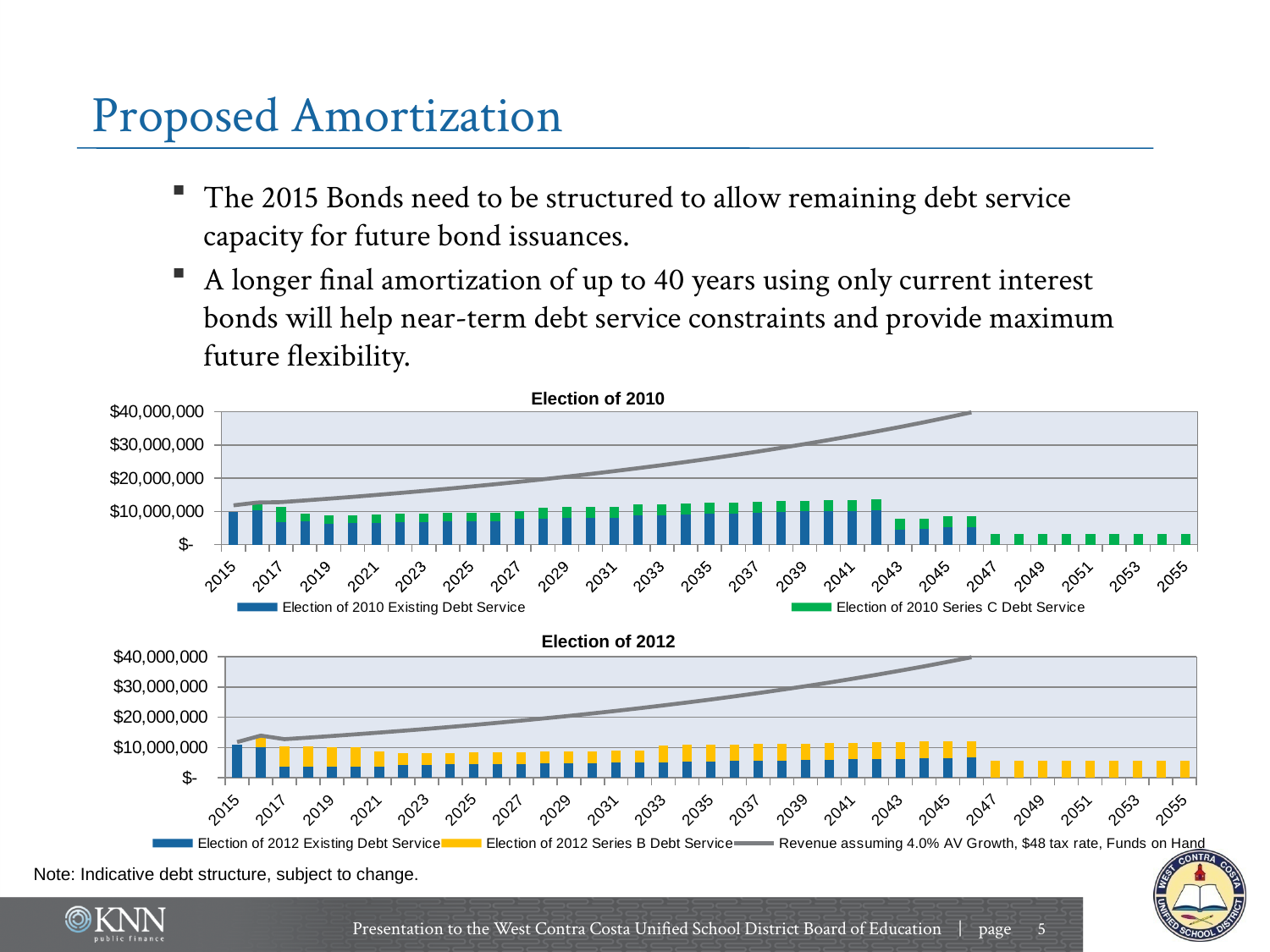

# Proposed Amortization
The 2015 Bonds need to be structured to allow remaining debt service capacity for future bond issuances.
A longer final amortization of up to 40 years using only current interest bonds will help near-term debt service constraints and provide maximum future flexibility.
Election of 2010

### Chart

| Category | Election of 2010 Existing Debt Service | Election of 2010 Series C Debt Service | Revenue assuming 4.0% AV Growth, $48 tax rate, Funds on Hand |
|---|---|---|---|
| 2015 | 9796420.459999999 | None | 11813582.52096 |
| 2016 | 10291420.459999999 | 2377083.3299999987 | 12668503.78999999 |
| 2017 | 6774920.46 | 4572500.0 | 12777570.854670346 |
| 2018 | 6886420.46 | 2520000.0 | 13288673.68885716 |
| 2019 | 6274420.46 | 2520000.0 | 13820220.636411428 |
| 2020 | 6384420.46 | 2520000.0 | 14373029.461867895 |
| 2021 | 6623295.46 | 2520000.0 | 14947950.640342603 |
| 2022 | 6721045.46 | 2520000.0 | 15545868.665956318 |
| 2023 | 6820920.46 | 2520000.0 | 16167703.412594557 |
| 2024 | 6922670.46 | 2520000.0 | 16814411.549098346 |
| 2025 | 7028795.46 | 2520000.0 | 17486988.011062287 |
| 2026 | 7133651.71 | 2520000.0 | 18186467.53150478 |
| 2027 | 7668701.71 | 2520000.0 | 18913926.232764985 |
| 2028 | 7814914.21 | 3269787.5 | 19670483.282075543 |
| 2029 | 7965839.21 | 3273181.25 | 20457302.613358594 |
| 2030 | 8123495.46 | 3274212.5 | 21275594.71789294 |
| 2031 | 8094550.859999999 | 3272881.25 | 22126618.506608646 |
| 2032 | 8735306.25999999 | 3274056.25 | 23011683.246872984 |
| 2033 | 8899137.50999999 | 3272606.25 | 23932150.576747924 |
| 2034 | 9071778.12999999 | 3273400.0 | 24889436.599817842 |
| 2035 | 9238731.25 | 3271306.25 | 25885014.063810524 |
| 2036 | 9418156.25 | 3271193.75 | 26920414.626362998 |
| 2037 | 9598387.5 | 3272800.0 | 27997231.211417474 |
| 2038 | 9778250.0 | 3270993.75 | 29117120.4598742 |
| 2039 | 9964418.75 | 3270643.75 | 30281805.278269175 |
| 2040 | 10155050.0 | 3271487.5 | 31493077.48939994 |
| 2041 | 10190993.75 | 3273262.5 | 32752800.588975936 |
| 2042 | 10381243.75 | 3270837.5 | 34062912.61253498 |
| 2043 | 4520125.0 | 3273950.0 | 35425429.11703638 |
| 2044 | 4607375.0 | 3272337.5 | 36842446.28171783 |
| 2045 | 5213859.38 | 3270868.75 | 38316144.13298651 |
| 2046 | 5307609.38 | 3269281.25 | 39848789.898306005 |
| 2047 | None | 3272181.25 | None |
| 2048 | None | 3269306.25 | None |
| 2049 | None | 3270393.75 | None |
| 2050 | None | 3270050.0 | None |
| 2051 | None | 3272881.25 | None |
| 2052 | None | 3273493.75 | None |
| 2053 | None | 3271625.0 | None |
| 2054 | None | 3271881.25 | None |
| 2055 | None | 3273737.5 | None |
Election of 2012

### Chart

| Category | Election of 2012 Existing Debt Service | Election of 2012 Series B Debt Service | Revenue assuming 4.0% AV Growth, $48 tax rate, Funds on Hand |
|---|---|---|---|
| 2015 | 11013692.809999999 | None | 11813582.52096 |
| 2016 | 10074918.76 | 3866722.22 | 13941640.98 |
| 2017 | 3699918.7600000002 | 6726250.0 | 12777570.85467035 |
| 2018 | 3699918.7600000002 | 6638750.0 | 13288673.688857162 |
| 2019 | 3699918.7600000002 | 6551250.0 | 13820220.636411427 |
| 2020 | 3699918.7600000002 | 6463750.0 | 14373029.461867895 |
| 2021 | 3699918.7600000002 | 4902500.0 | 14947950.640342603 |
| 2022 | 4216668.76 | 3885000.0 | 15545868.665956318 |
| 2023 | 4297418.76 | 3885000.0 | 16167703.412594553 |
| 2024 | 4382418.76 | 3885000.0 | 16814411.549098346 |
| 2025 | 4466293.76 | 3885000.0 | 17486988.011062287 |
| 2026 | 4548793.76 | 3885000.0 | 18186467.53150478 |
| 2027 | 4639418.76 | 3885000.0 | 18913926.232764985 |
| 2028 | 4727668.76 | 3885000.0 | 19670483.28207553 |
| 2029 | 4818168.76 | 3885000.0 | 20457302.613358594 |
| 2030 | 4908368.76 | 3885000.0 | 21275594.71789294 |
| 2031 | 5007281.26 | 3885000.0 | 22126618.506608646 |
| 2032 | 5101087.51 | 3885000.0 | 23011683.246872976 |
| 2033 | 5199262.51 | 5540375.0 | 23932150.576747924 |
| 2034 | 5296150.01 | 5538762.5 | 24889436.599817842 |
| 2035 | 5397593.760000001 | 5542162.5 | 25885014.063810512 |
| 2036 | 5497356.260000001 | 5540312.5 | 26920414.626363005 |
| 2037 | 5602543.760000001 | 5542950.0 | 27997231.211417466 |
| 2038 | 5707193.760000001 | 5539812.5 | 29117120.4598742 |
| 2039 | 5815343.760000001 | 5540637.5 | 30281805.278269175 |
| 2040 | 5925893.760000001 | 5540031.25 | 31493077.48939994 |
| 2041 | 6049006.260000001 | 5542600.0 | 32752800.588975936 |
| 2042 | 6160131.260000001 | 5542950.0 | 34062912.61253498 |
| 2043 | 6278381.260000001 | 5540818.75 | 35425429.11703638 |
| 2044 | 6394125.010000001 | 5540812.5 | 36842446.28171783 |
| 2045 | 6510978.13 | 5542406.25 | 38316144.13298649 |
| 2046 | 6635793.75 | 5540206.25 | 39848789.898306005 |
| 2047 | None | 5538818.75 | None |
| 2048 | None | 5542587.5 | None |
| 2049 | None | 5540987.5 | None |
| 2050 | None | 5543493.75 | None |
| 2051 | None | 5539581.25 | None |
| 2052 | None | 5538725.0 | None |
| 2053 | None | 5540137.5 | None |
| 2054 | None | 5543031.25 | None |
| 2055 | None | 5541750.0 | None |
Note: Indicative debt structure, subject to change.
Presentation to the West Contra Costa Unified School District Board of Education    |    page
5